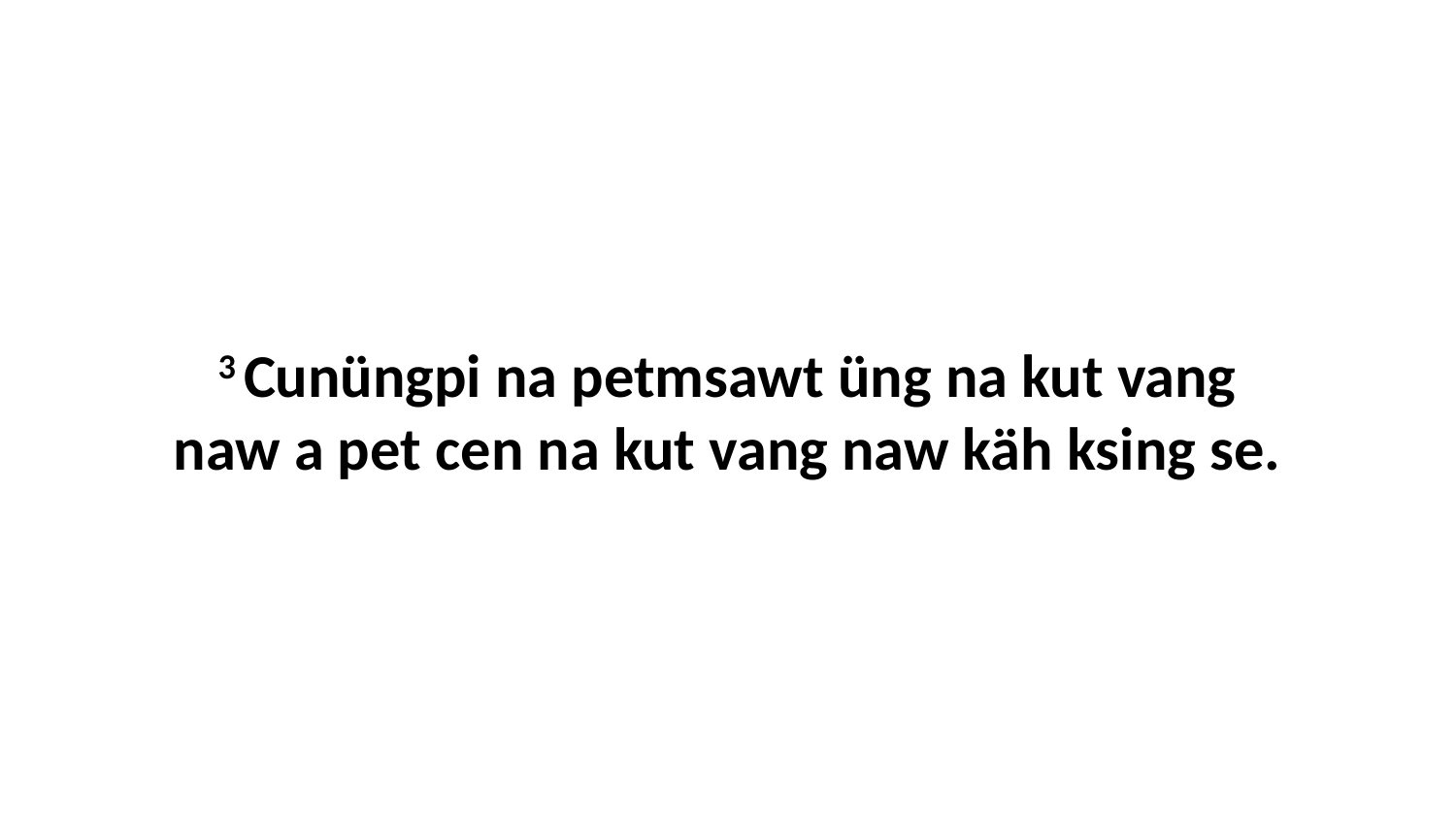

3 Cunüngpi na petmsawt üng na kut vang naw a pet cen na kut vang naw käh ksing se.